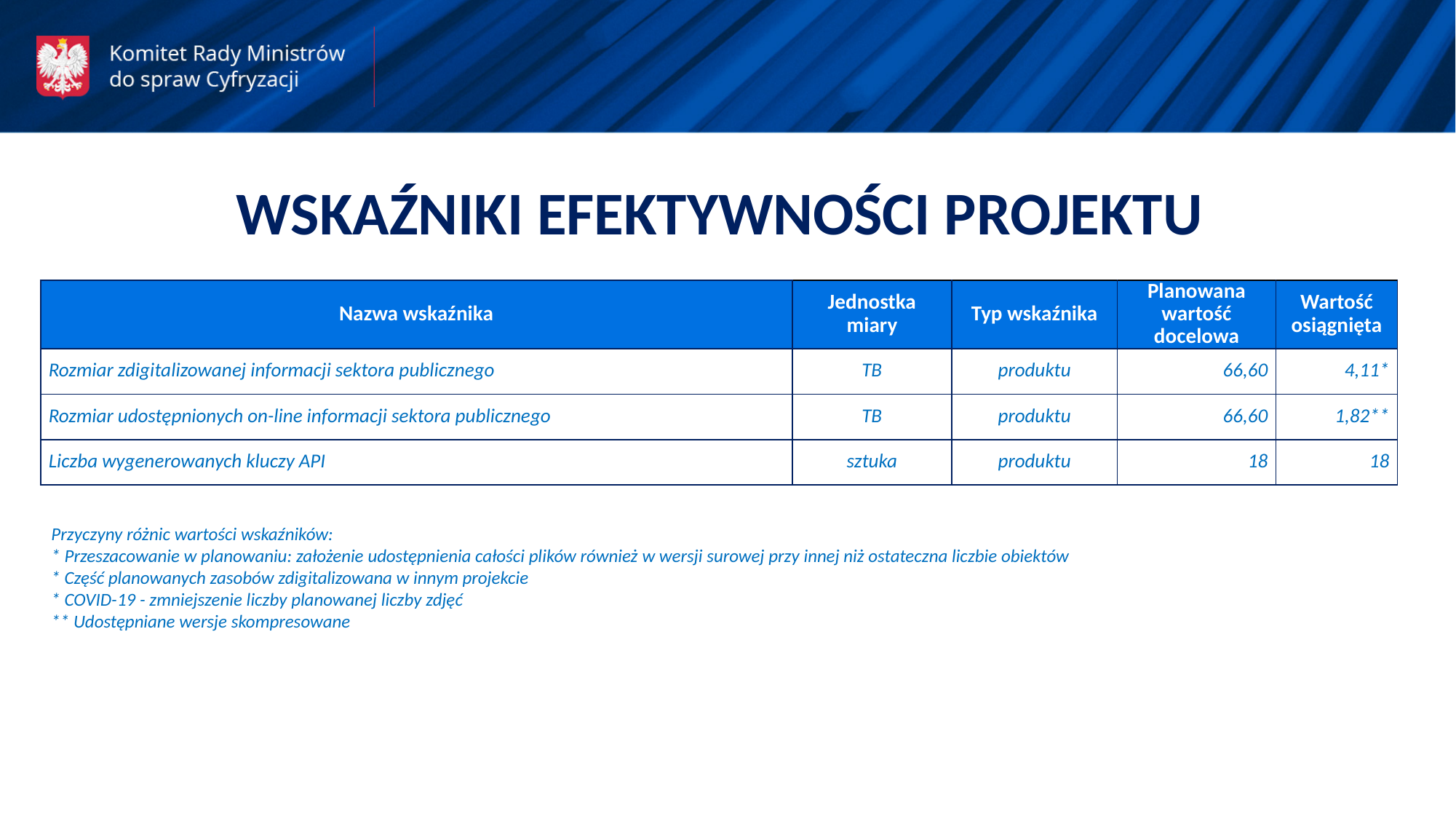

WSKAŹNIKI EFEKTYWNOŚCI PROJEKTU
| Nazwa wskaźnika | Jednostka miary | Typ wskaźnika | Planowana wartość docelowa | Wartość osiągnięta |
| --- | --- | --- | --- | --- |
| Rozmiar zdigitalizowanej informacji sektora publicznego | TB | produktu | 66,60 | 4,11\* |
| Rozmiar udostępnionych on-line informacji sektora publicznego | TB | produktu | 66,60 | 1,82\*\* |
| Liczba wygenerowanych kluczy API | sztuka | produktu | 18 | 18 |
Przyczyny różnic wartości wskaźników:
* Przeszacowanie w planowaniu: założenie udostępnienia całości plików również w wersji surowej przy innej niż ostateczna liczbie obiektów
* Część planowanych zasobów zdigitalizowana w innym projekcie
* COVID-19 - zmniejszenie liczby planowanej liczby zdjęć
** Udostępniane wersje skompresowane